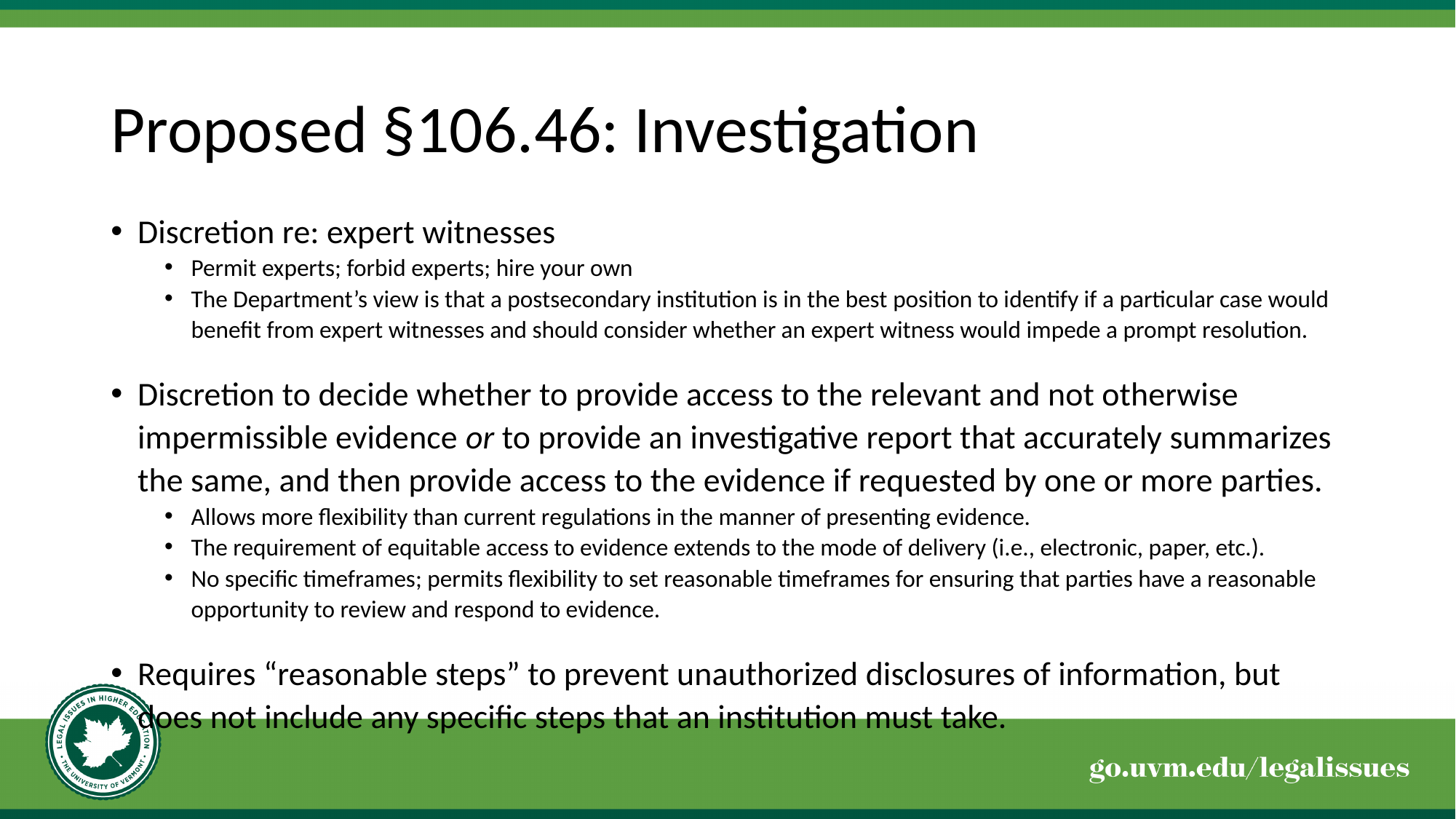

# Proposed §106.46: Investigation
Discretion re: expert witnesses
Permit experts; forbid experts; hire your own
The Department’s view is that a postsecondary institution is in the best position to identify if a particular case would benefit from expert witnesses and should consider whether an expert witness would impede a prompt resolution.

Discretion to decide whether to provide access to the relevant and not otherwise impermissible evidence or to provide an investigative report that accurately summarizes the same, and then provide access to the evidence if requested by one or more parties.
Allows more flexibility than current regulations in the manner of presenting evidence.
The requirement of equitable access to evidence extends to the mode of delivery (i.e., electronic, paper, etc.).
No specific timeframes; permits flexibility to set reasonable timeframes for ensuring that parties have a reasonable opportunity to review and respond to evidence.

Requires “reasonable steps” to prevent unauthorized disclosures of information, but does not include any specific steps that an institution must take.